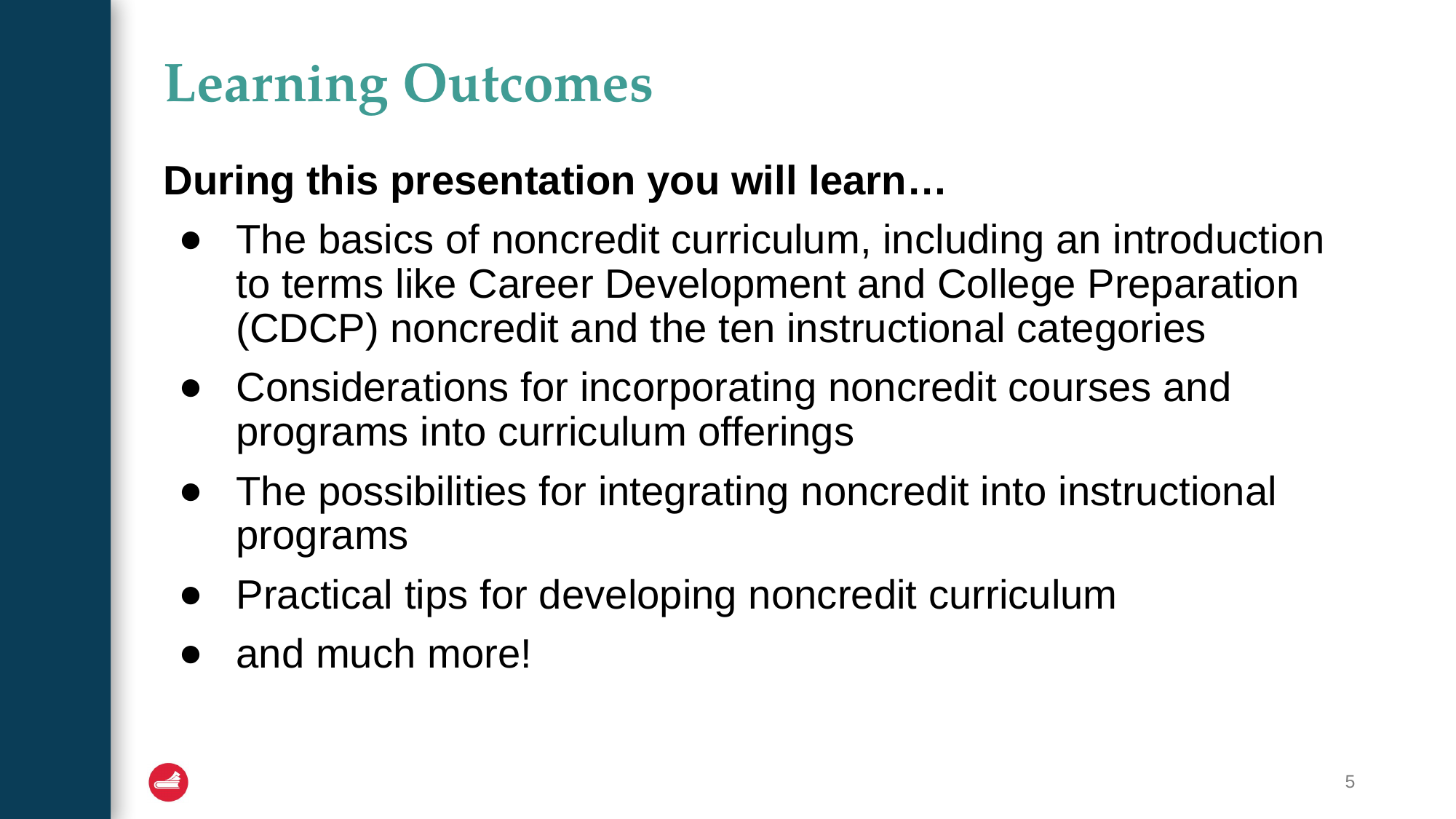

# Learning Outcomes
During this presentation you will learn…
The basics of noncredit curriculum, including an introduction to terms like Career Development and College Preparation (CDCP) noncredit and the ten instructional categories
Considerations for incorporating noncredit courses and programs into curriculum offerings
The possibilities for integrating noncredit into instructional programs
Practical tips for developing noncredit curriculum
and much more!
5